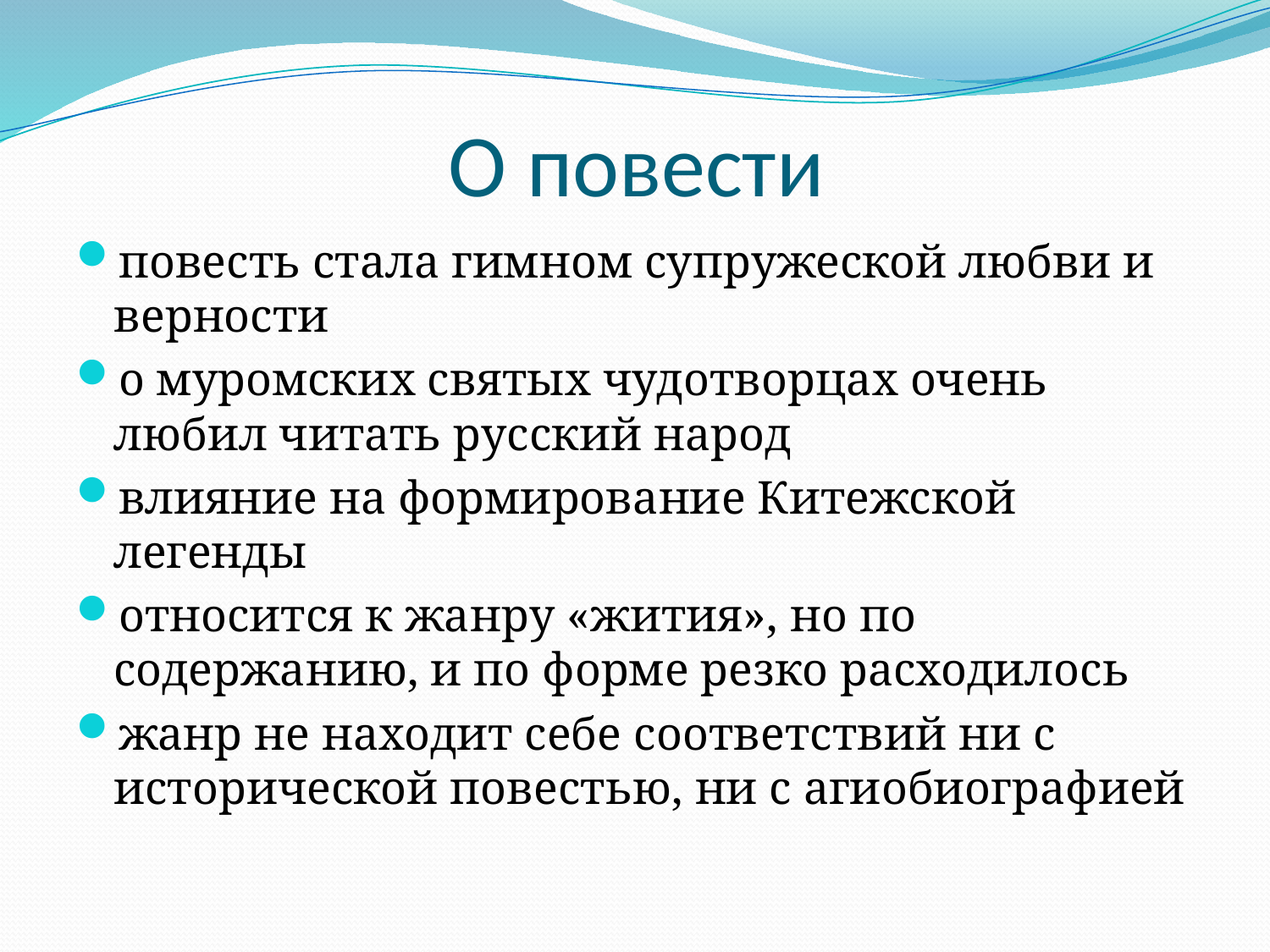

# О повести
повесть стала гимном супружеской любви и верности
о муромских святых чудотворцах очень любил читать русский народ
влияние на формирование Китежской легенды
относится к жанру «жития», но по содержанию, и по форме резко расходилось
жанр не находит себе соответствий ни с исторической повестью, ни с агиобиографией